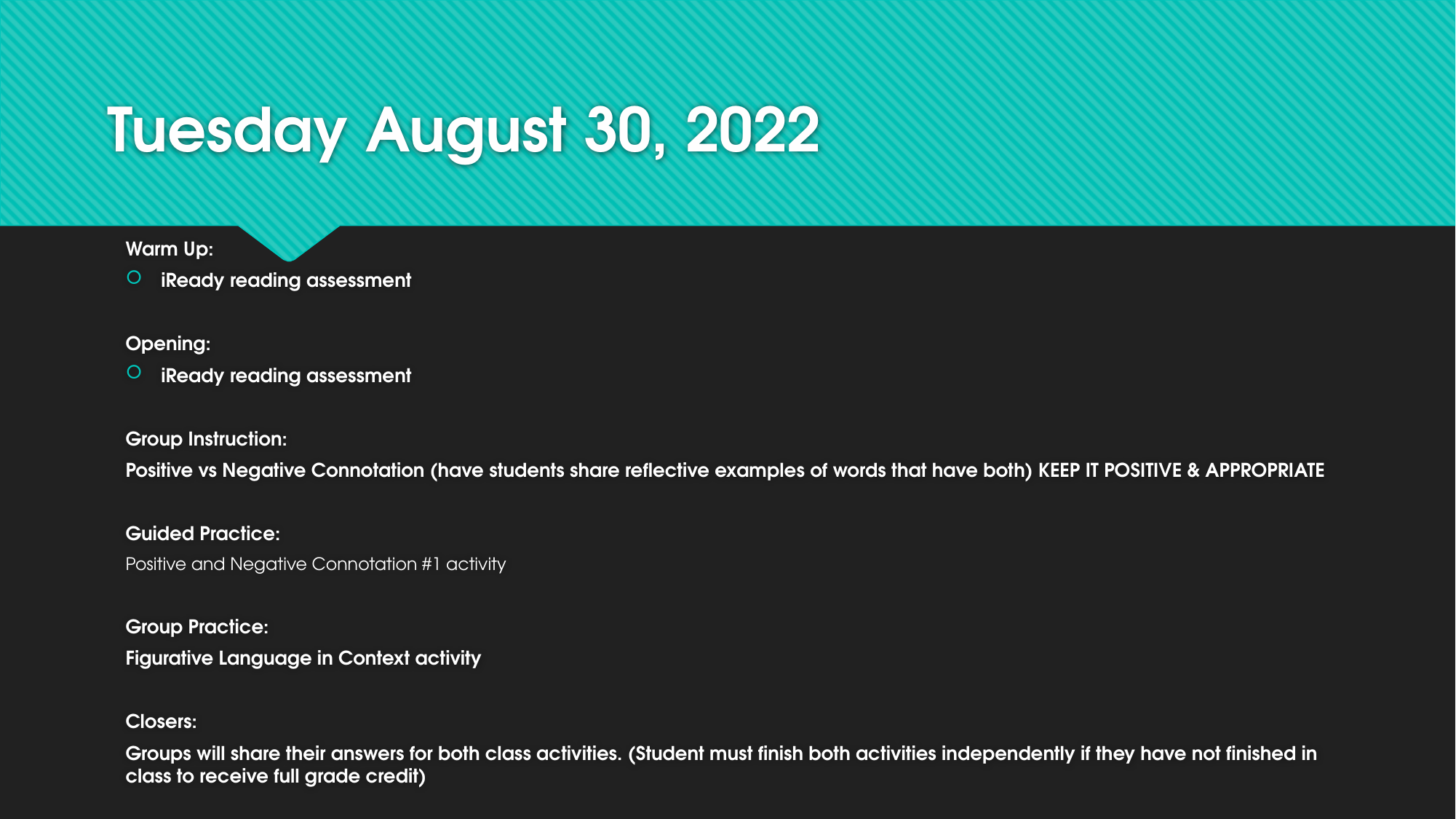

# Tuesday August 30, 2022
Warm Up:
iReady reading assessment

Opening:
iReady reading assessment

Group Instruction:
Positive vs Negative Connotation (have students share reflective examples of words that have both) KEEP IT POSITIVE & APPROPRIATE

Guided Practice:
Positive and Negative Connotation #1 activity

Group Practice:
Figurative Language in Context activity

Closers:
Groups will share their answers for both class activities. (Student must finish both activities independently if they have not finished in class to receive full grade credit)